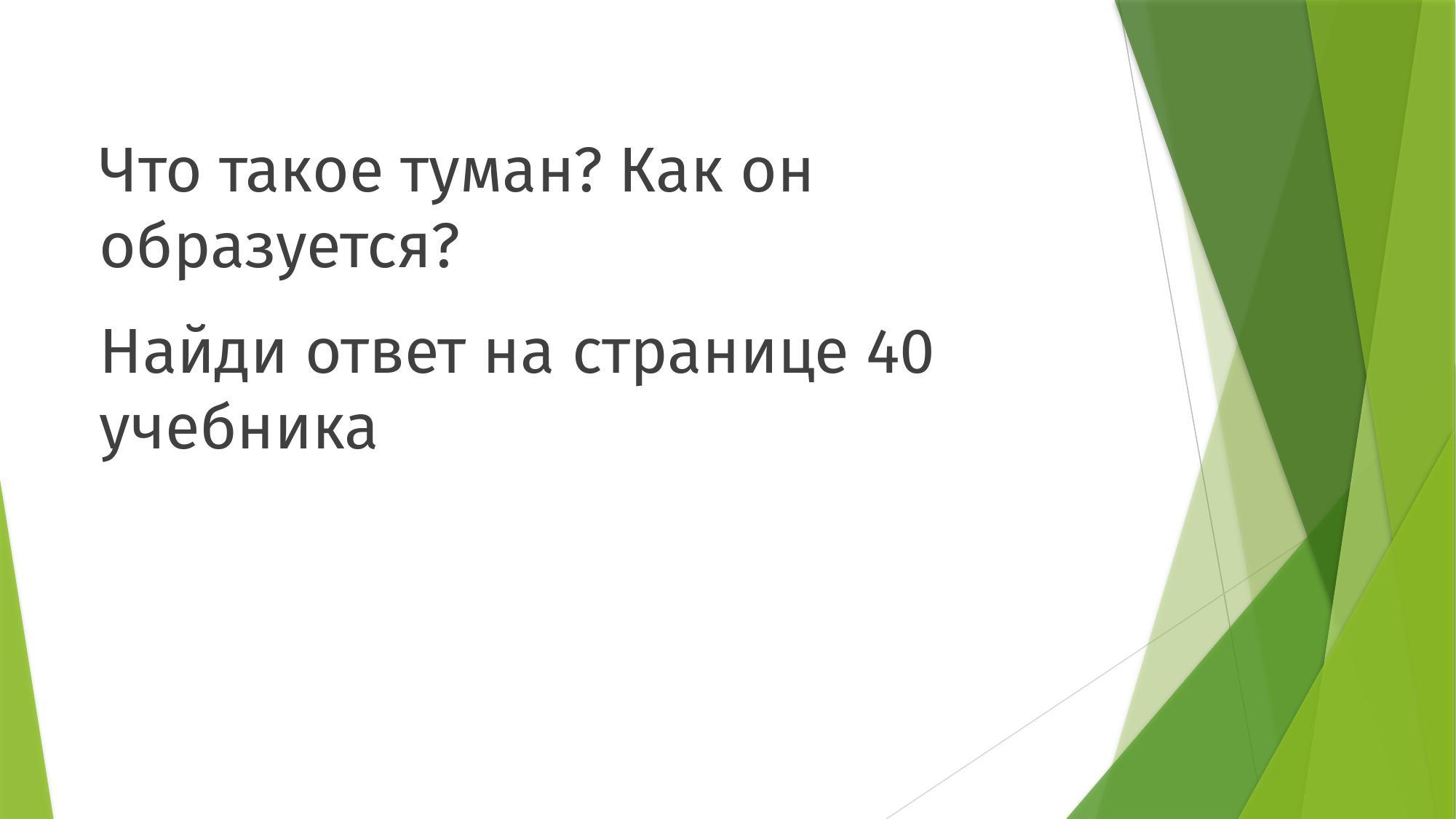

Что такое туман? Как он образуется?
Найди ответ на странице 40 учебника